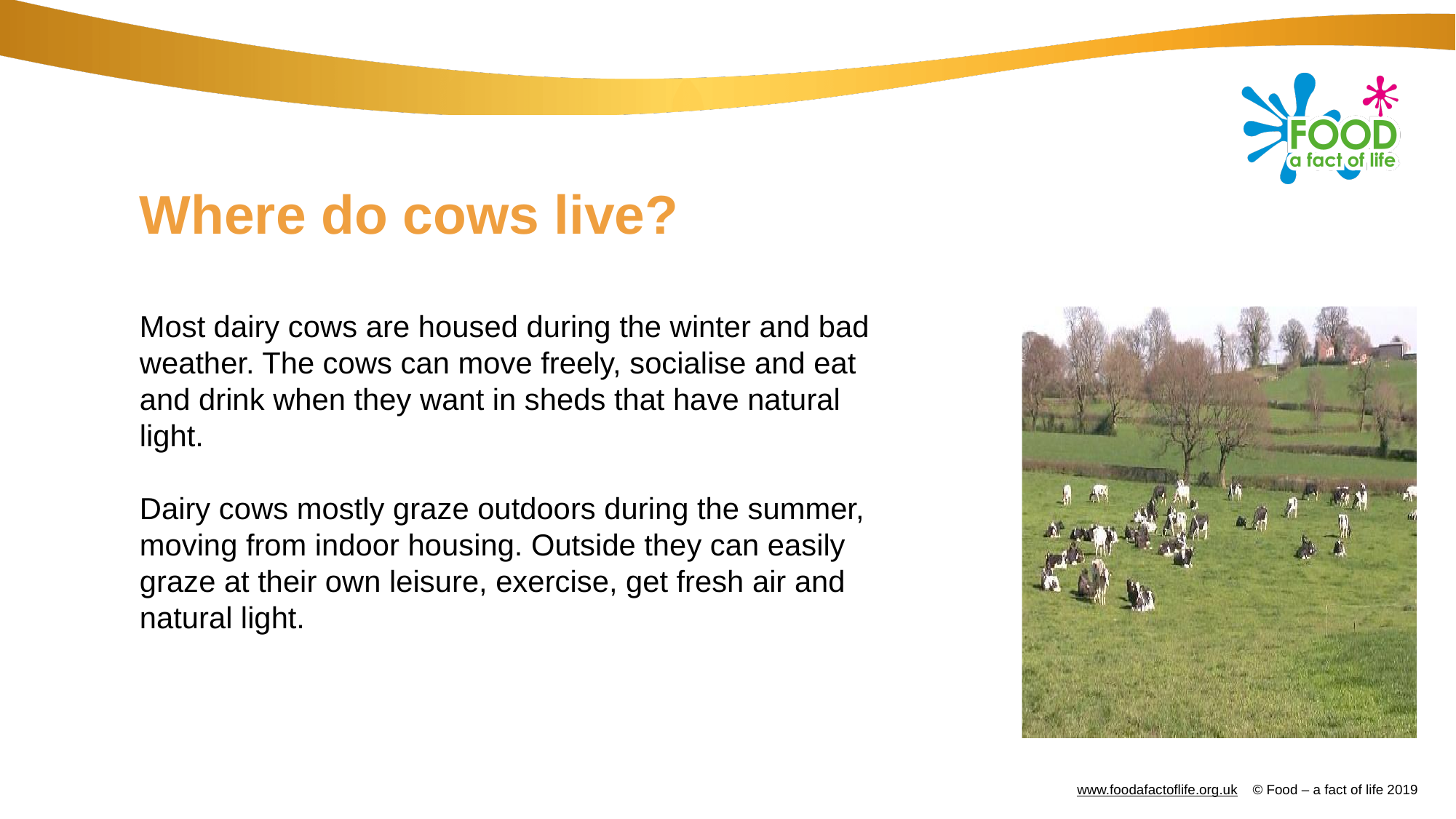

# Where do cows live?
Most dairy cows are housed during the winter and bad weather. The cows can move freely, socialise and eat and drink when they want in sheds that have natural light.

Dairy cows mostly graze outdoors during the summer, moving from indoor housing. Outside they can easily graze at their own leisure, exercise, get fresh air and natural light.